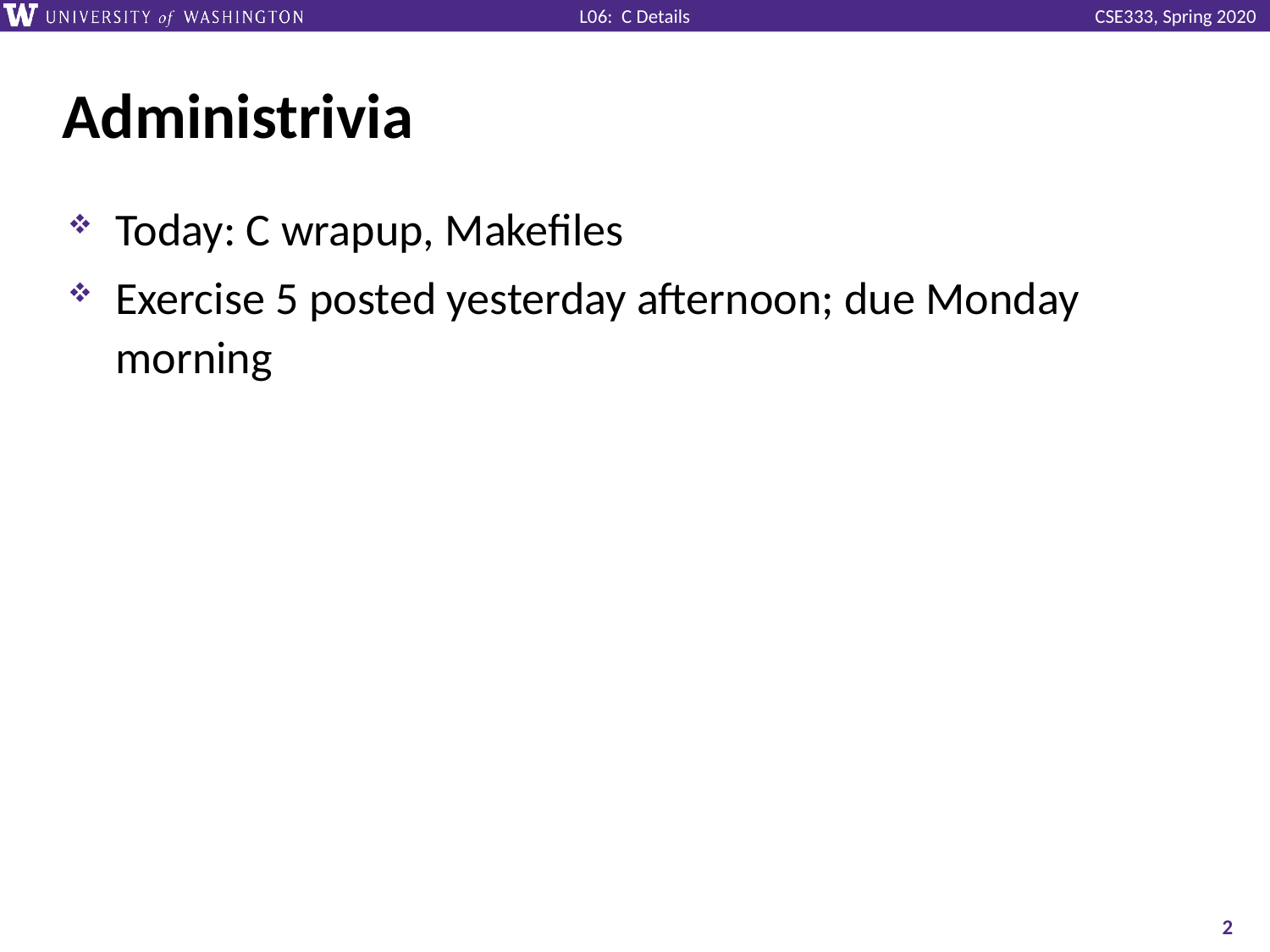

# Administrivia
Today: C wrapup, Makefiles
Exercise 5 posted yesterday afternoon; due Monday morning
2